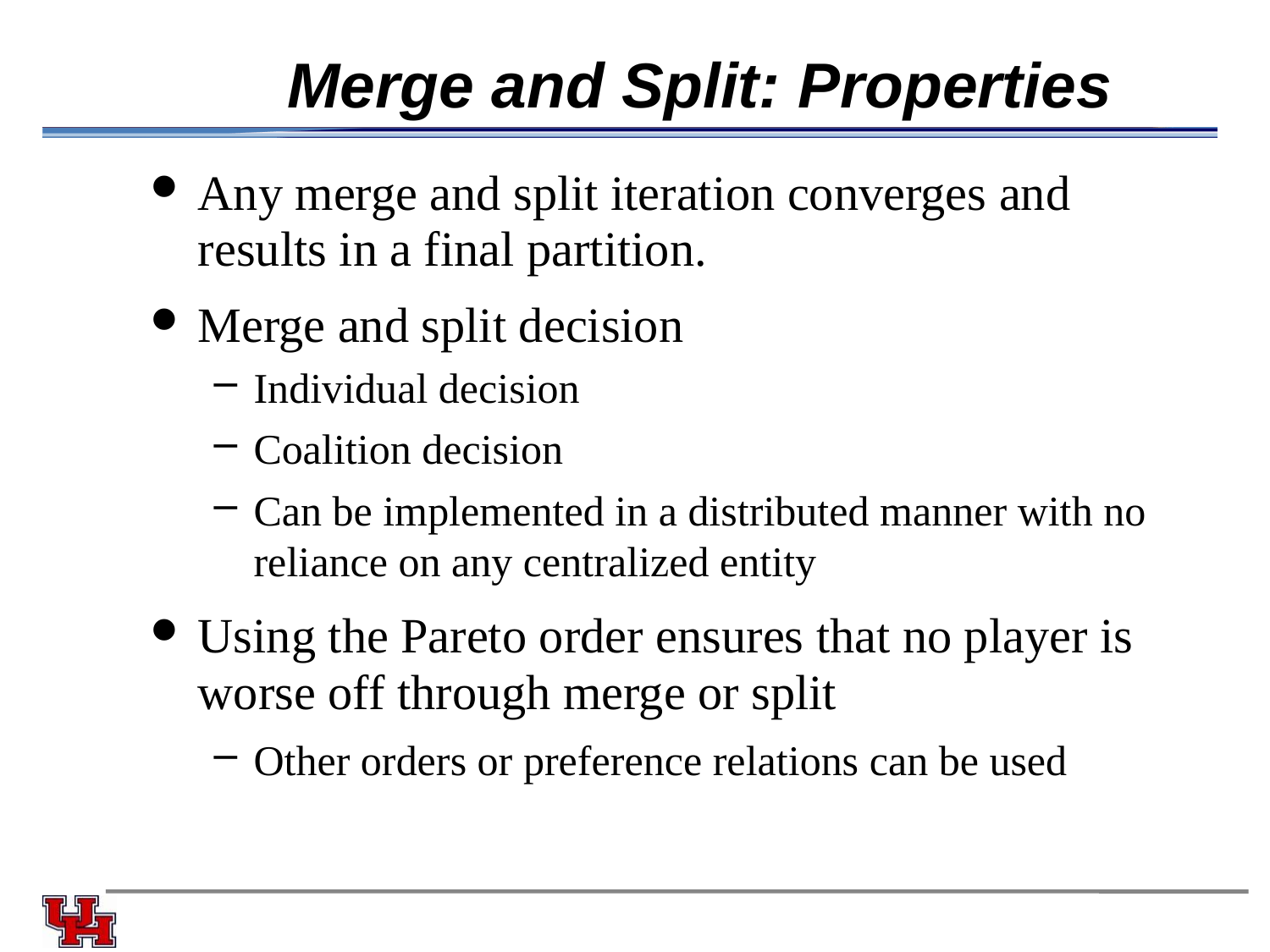

# Merge and Split: Properties
Any merge and split iteration converges and results in a final partition.
Merge and split decision
Individual decision
Coalition decision
Can be implemented in a distributed manner with no reliance on any centralized entity
Using the Pareto order ensures that no player is worse off through merge or split
Other orders or preference relations can be used